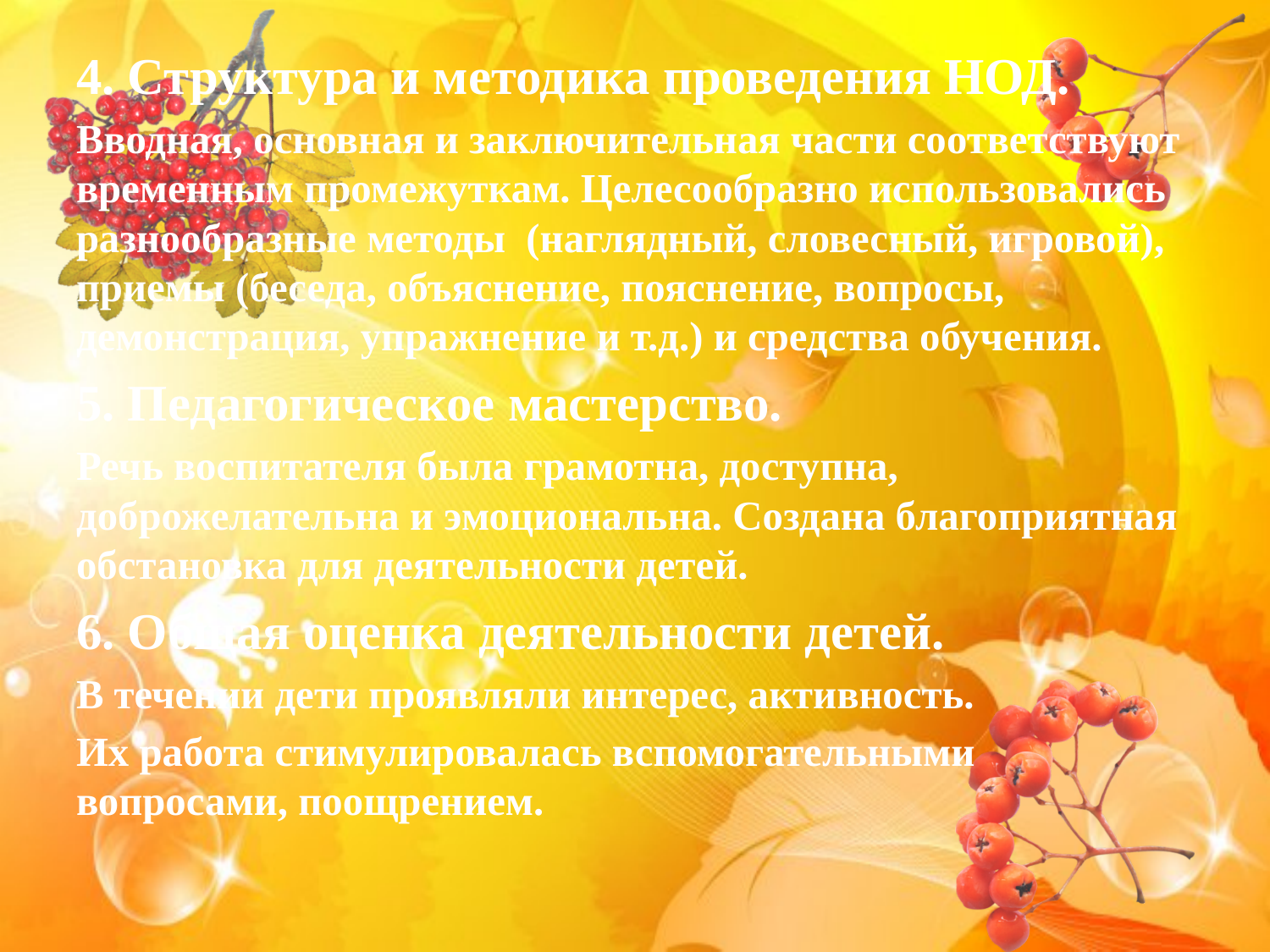

4. Структура и методика проведения НОД.
Вводная, основная и заключительная части соответствуют временным промежуткам. Целесообразно использовались разнообразные методы  (наглядный, словесный, игровой), приемы (беседа, объяснение, пояснение, вопросы, демонстрация, упражнение и т.д.) и средства обучения.
5. Педагогическое мастерство.
Речь воспитателя была грамотна, доступна, доброжелательна и эмоциональна. Создана благоприятная обстановка для деятельности детей.
6. Общая оценка деятельности детей.
В течении дети проявляли интерес, активность.
Их работа стимулировалась вспомогательными вопросами, поощрением.